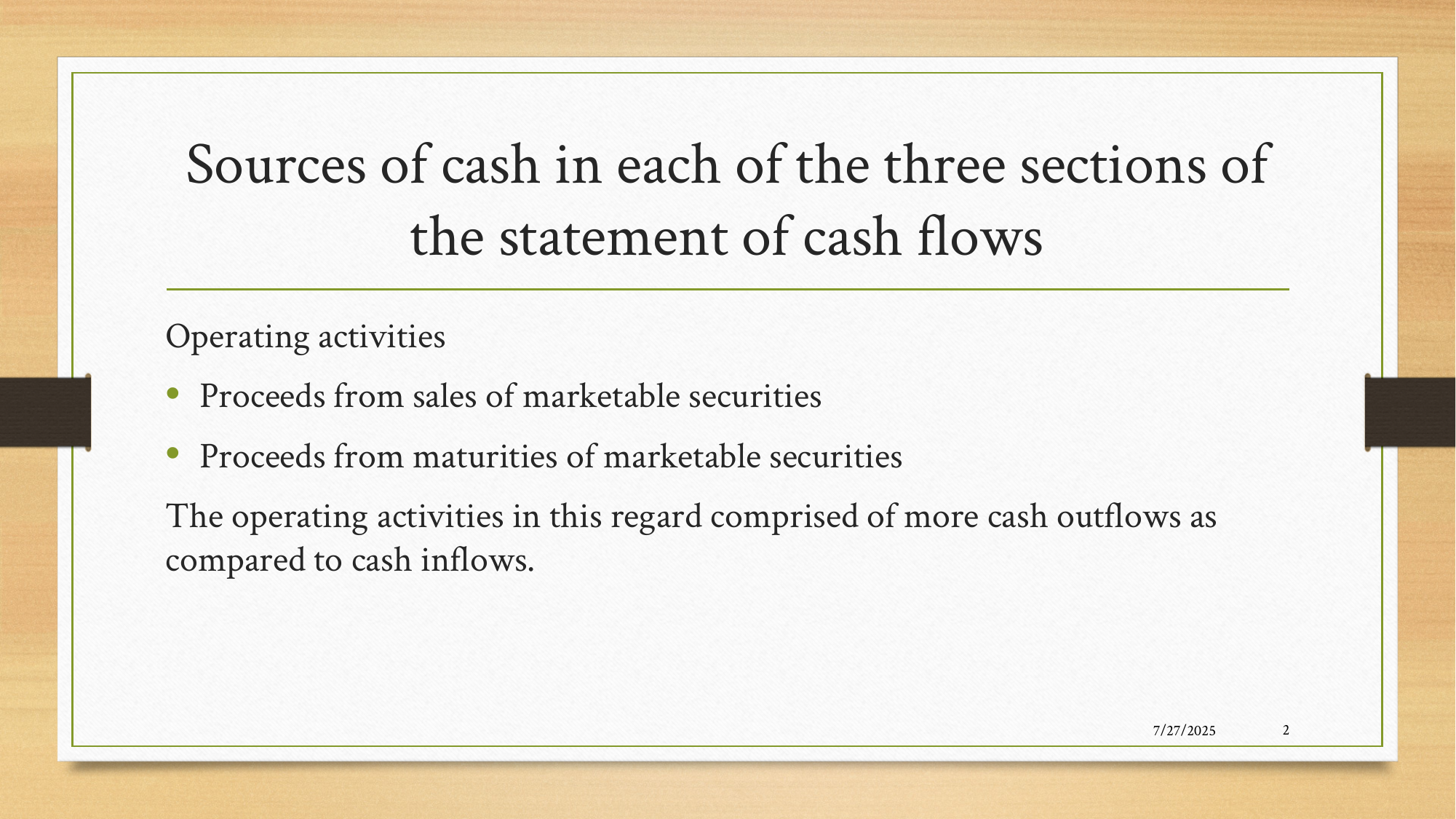

# Sources of cash in each of the three sections of the statement of cash flows
Operating activities
Proceeds from sales of marketable securities
Proceeds from maturities of marketable securities
The operating activities in this regard comprised of more cash outflows as compared to cash inflows.
7/27/2025
2